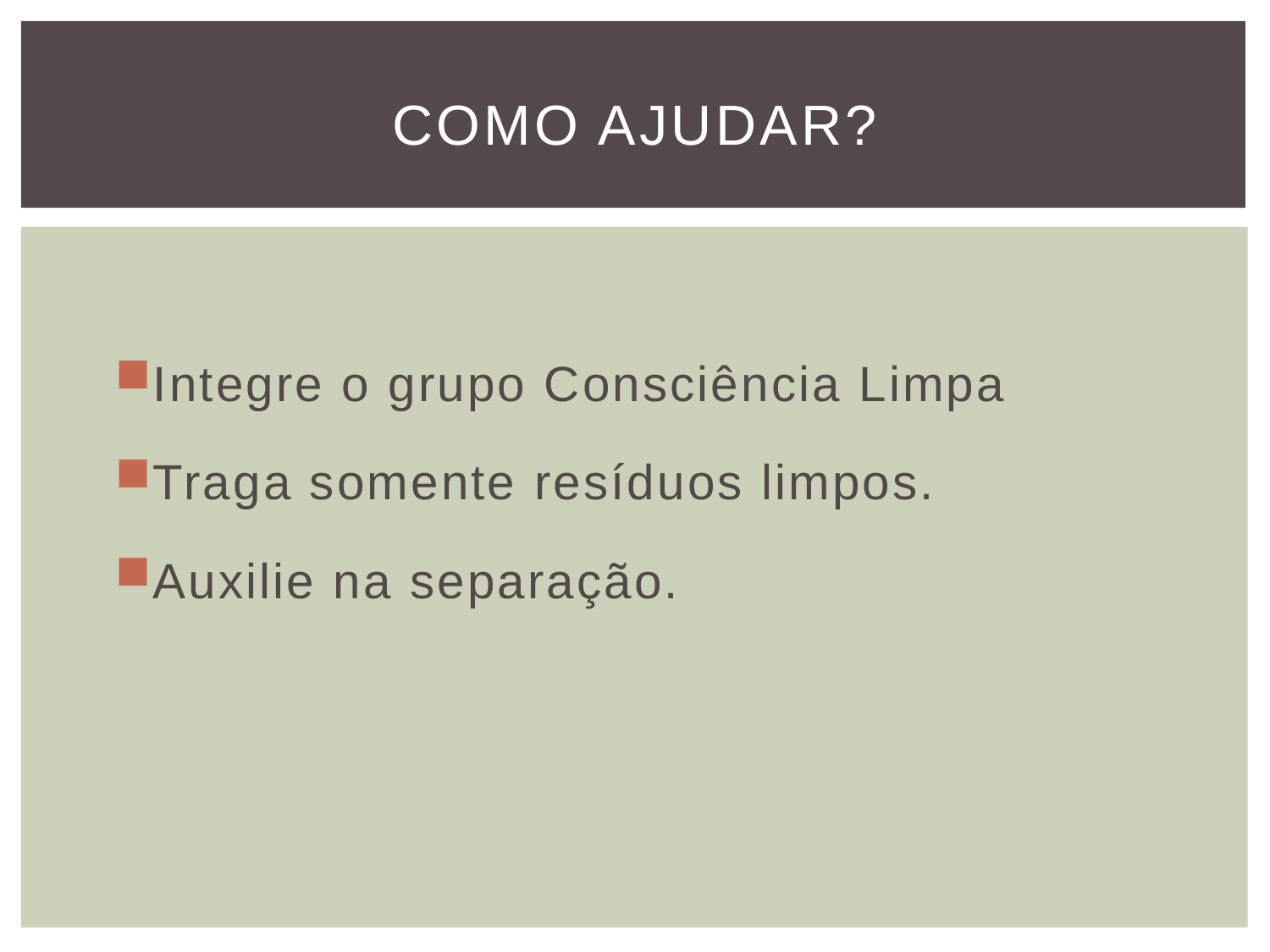

# Como ajudar?
Integre o grupo Consciência Limpa
Traga somente resíduos limpos.
Auxilie na separação.